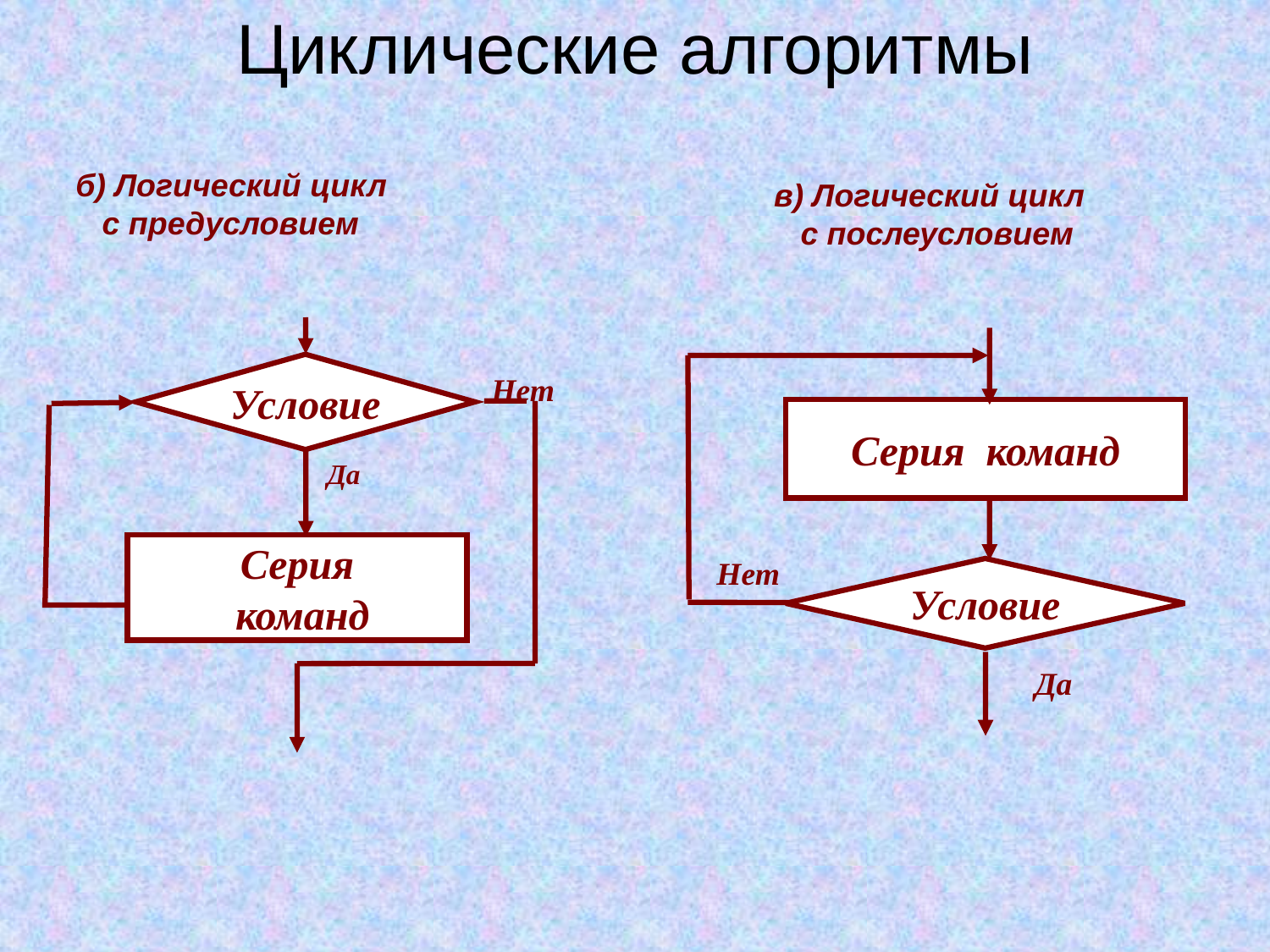

# Циклические алгоритмы
б) Логический цикл
   с предусловием
в) Логический цикл
   с послеусловием

Условие
Нет

Да
Серия
 команд

Серия  команд

Нет
Условие

Да